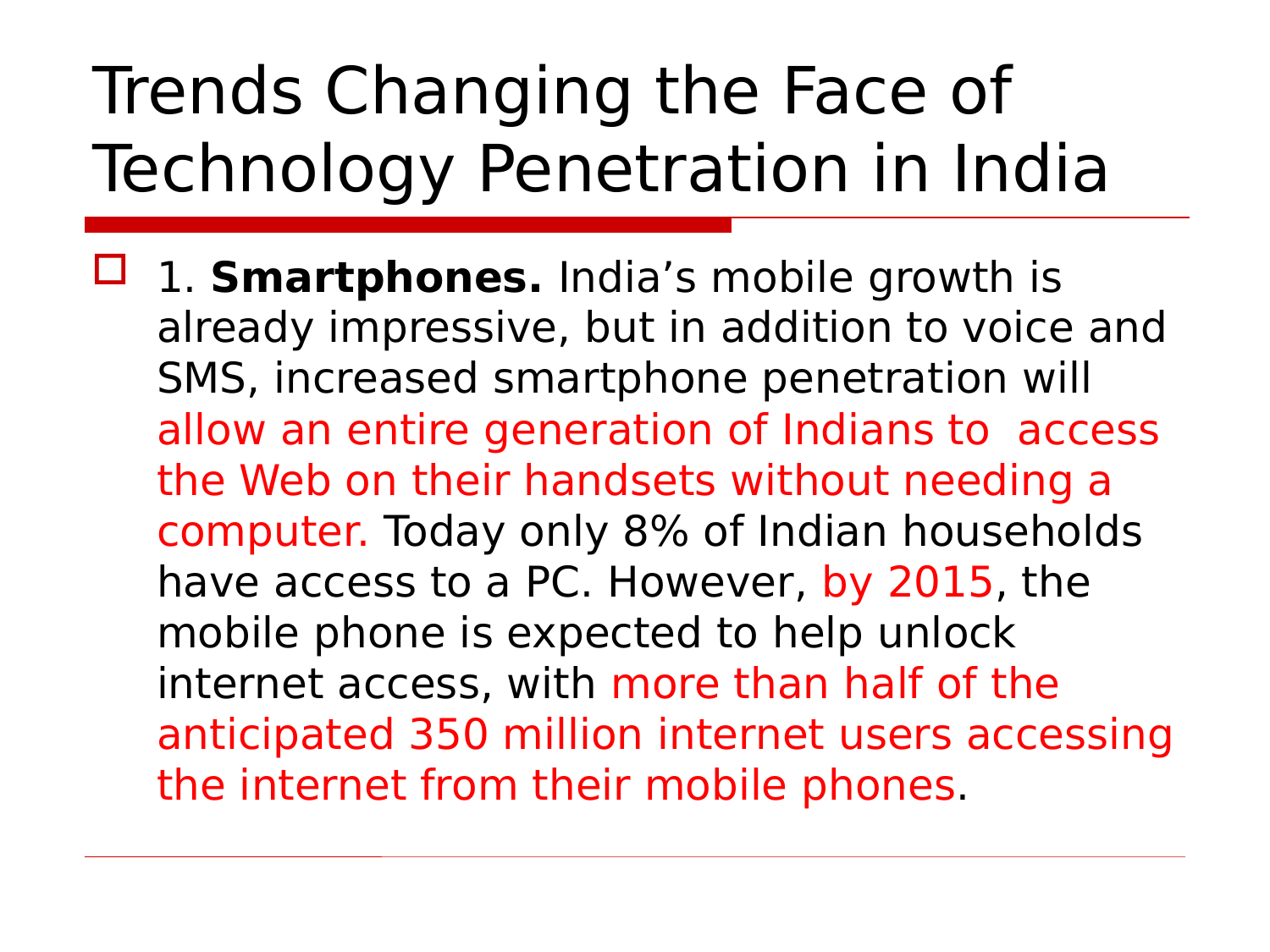

# Trends Changing the Face of Technology Penetration in India
1. Smartphones. India’s mobile growth is already impressive, but in addition to voice and SMS, increased smartphone penetration will allow an entire generation of Indians to  access the Web on their handsets without needing a computer. Today only 8% of Indian households have access to a PC. However, by 2015, the mobile phone is expected to help unlock internet access, with more than half of the anticipated 350 million internet users accessing the internet from their mobile phones.